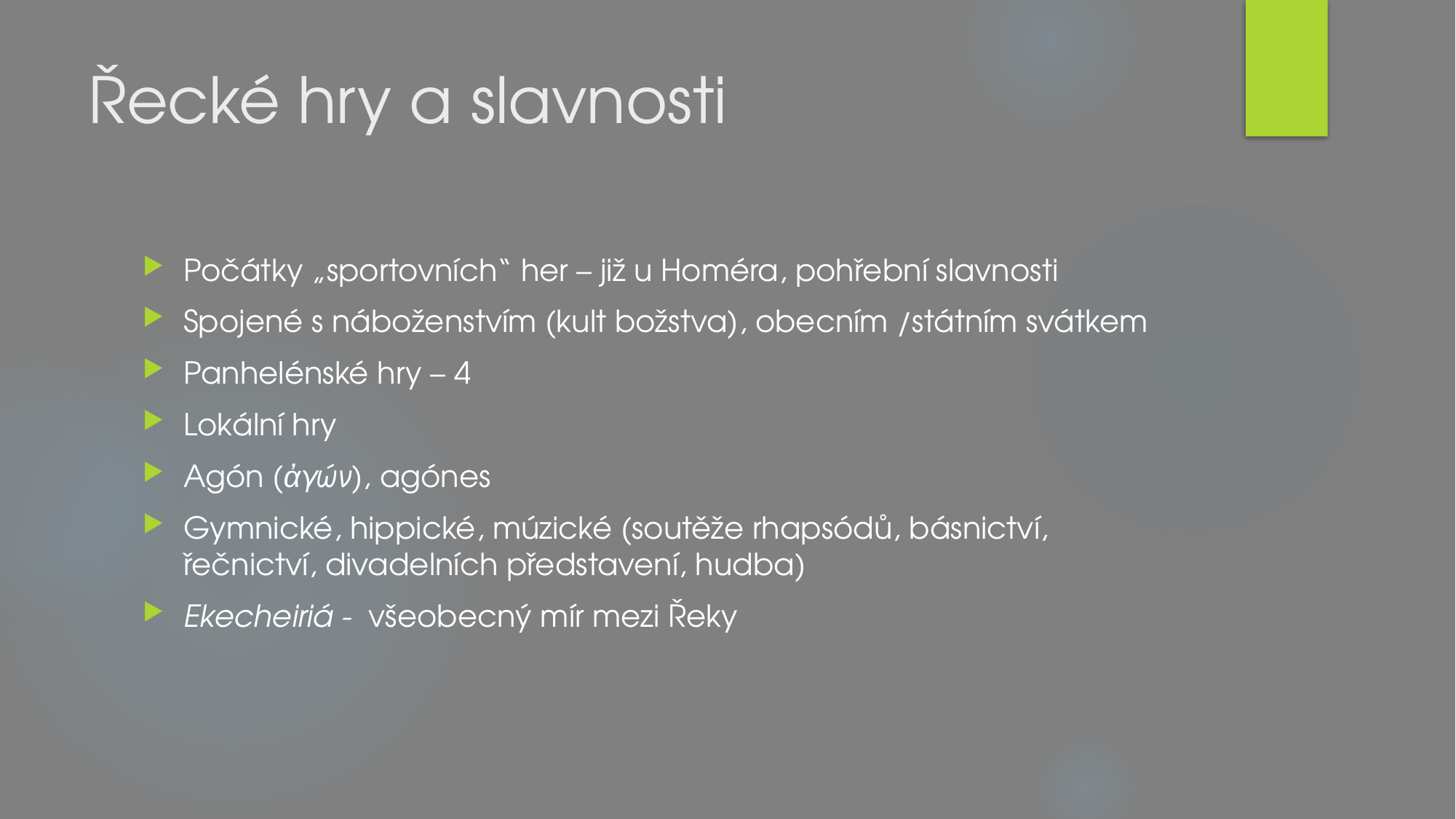

# Řecké hry a slavnosti
Počátky „sportovních“ her – již u Homéra, pohřební slavnosti
Spojené s náboženstvím (kult božstva), obecním /státním svátkem
Panhelénské hry – 4
Lokální hry
Agón (ἀγών), agónes
Gymnické, hippické, múzické (soutěže rhapsódů, básnictví, řečnictví, divadelních představení, hudba)
Ekecheiriá -  všeobecný mír mezi Řeky